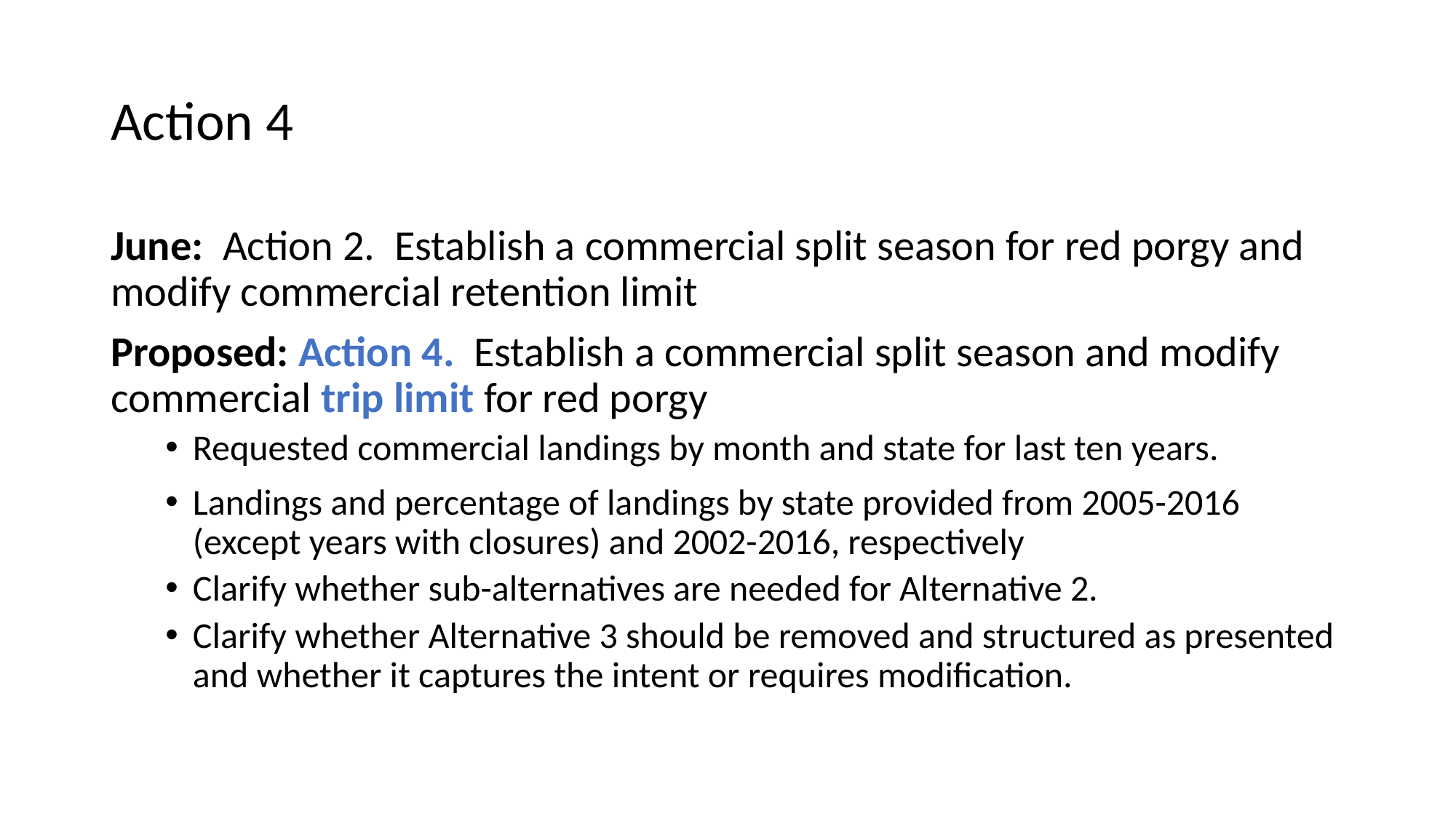

# Action 4
June:  Action 2.  Establish a commercial split season for red porgy and modify commercial retention limit
Proposed: Action 4.  Establish a commercial split season and modify commercial trip limit for red porgy
Requested commercial landings by month and state for last ten years.
Landings and percentage of landings by state provided from 2005-2016 (except years with closures) and 2002-2016, respectively
Clarify whether sub-alternatives are needed for Alternative 2.
Clarify whether Alternative 3 should be removed and structured as presented and whether it captures the intent or requires modification.